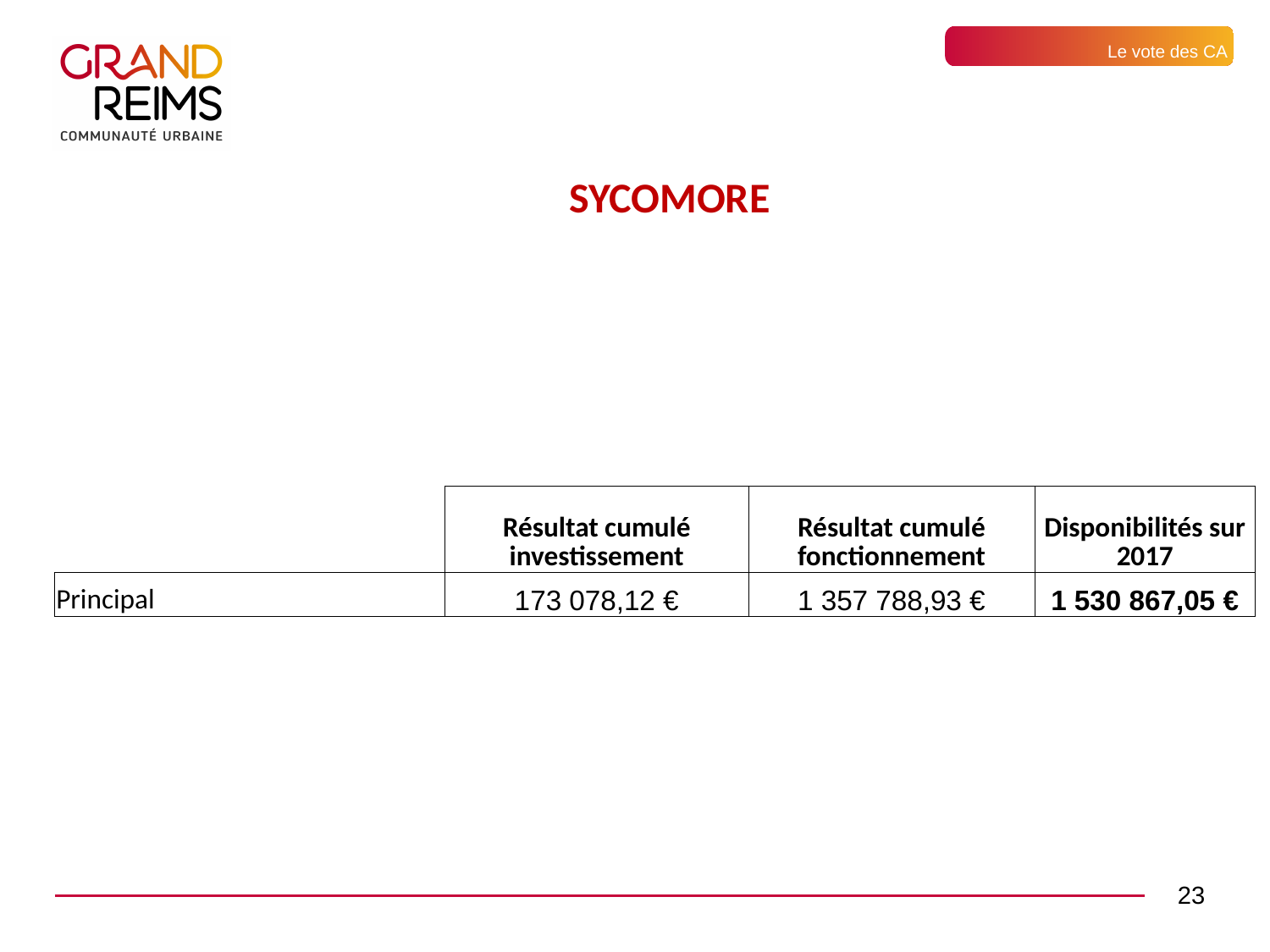

Le vote des CA
sycomore

|  | Résultat cumulé investissement | Résultat cumulé fonctionnement | Disponibilités sur 2017 |
| --- | --- | --- | --- |
| Principal | 173 078,12 € | 1 357 788,93 € | 1 530 867,05 € |